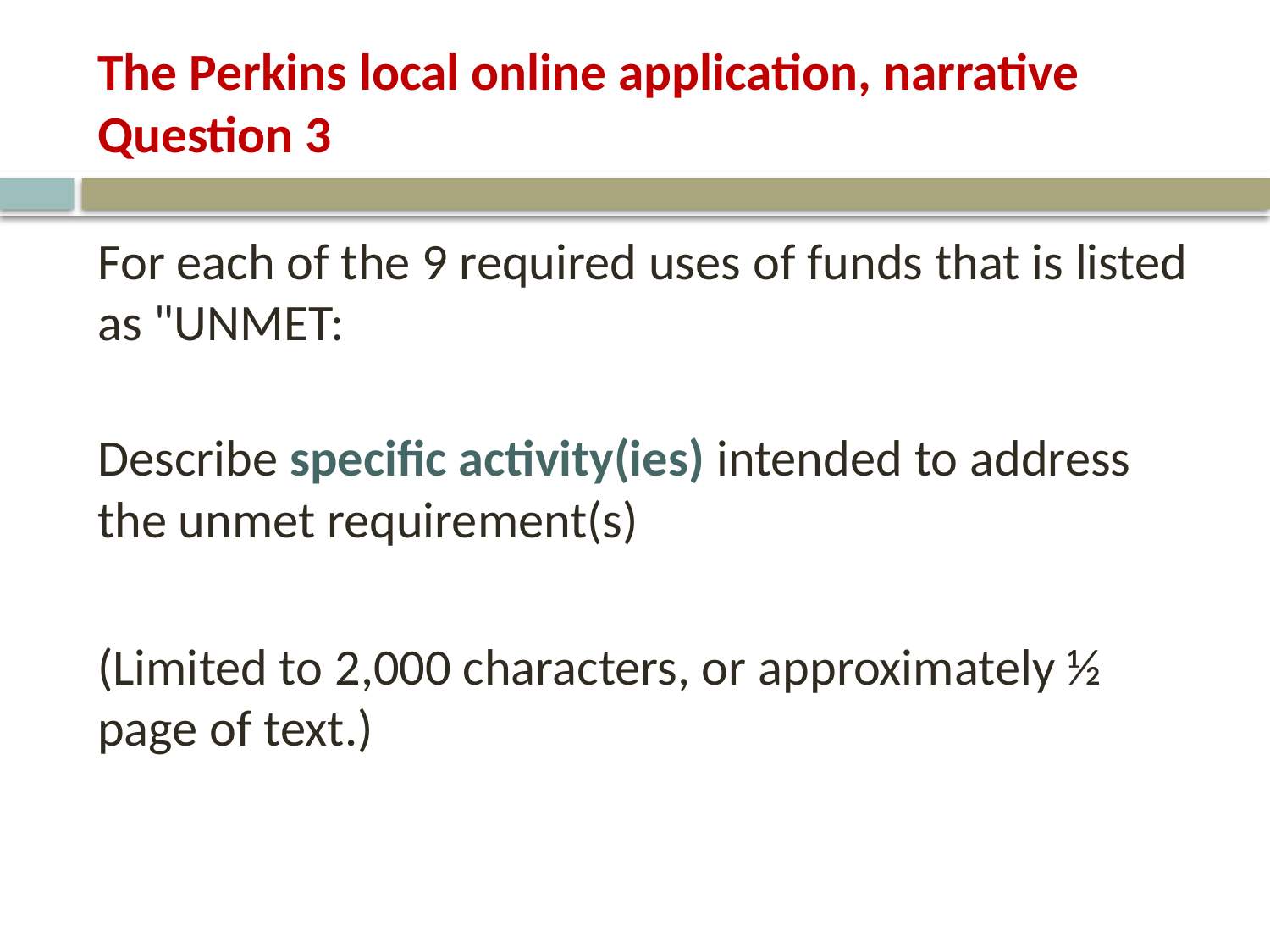

# The Perkins local online application, narrative Question 3
For each of the 9 required uses of funds that is listed as "UNMET:
Describe specific activity(ies) intended to address the unmet requirement(s)

(Limited to 2,000 characters, or approximately ½ page of text.)